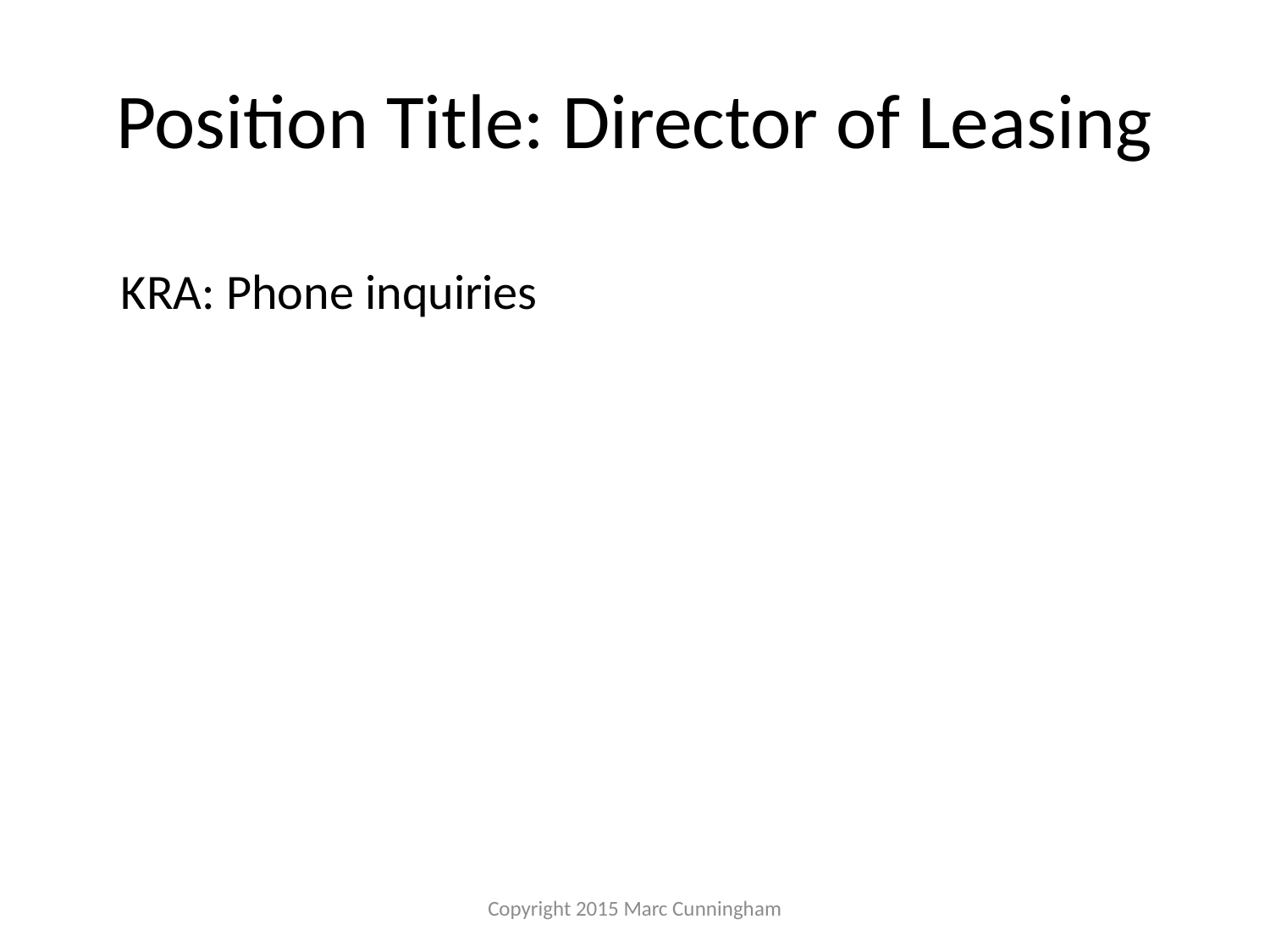

# Position Title: Director of Leasing
KRA: Phone inquiries

Copyright 2015 Marc Cunningham